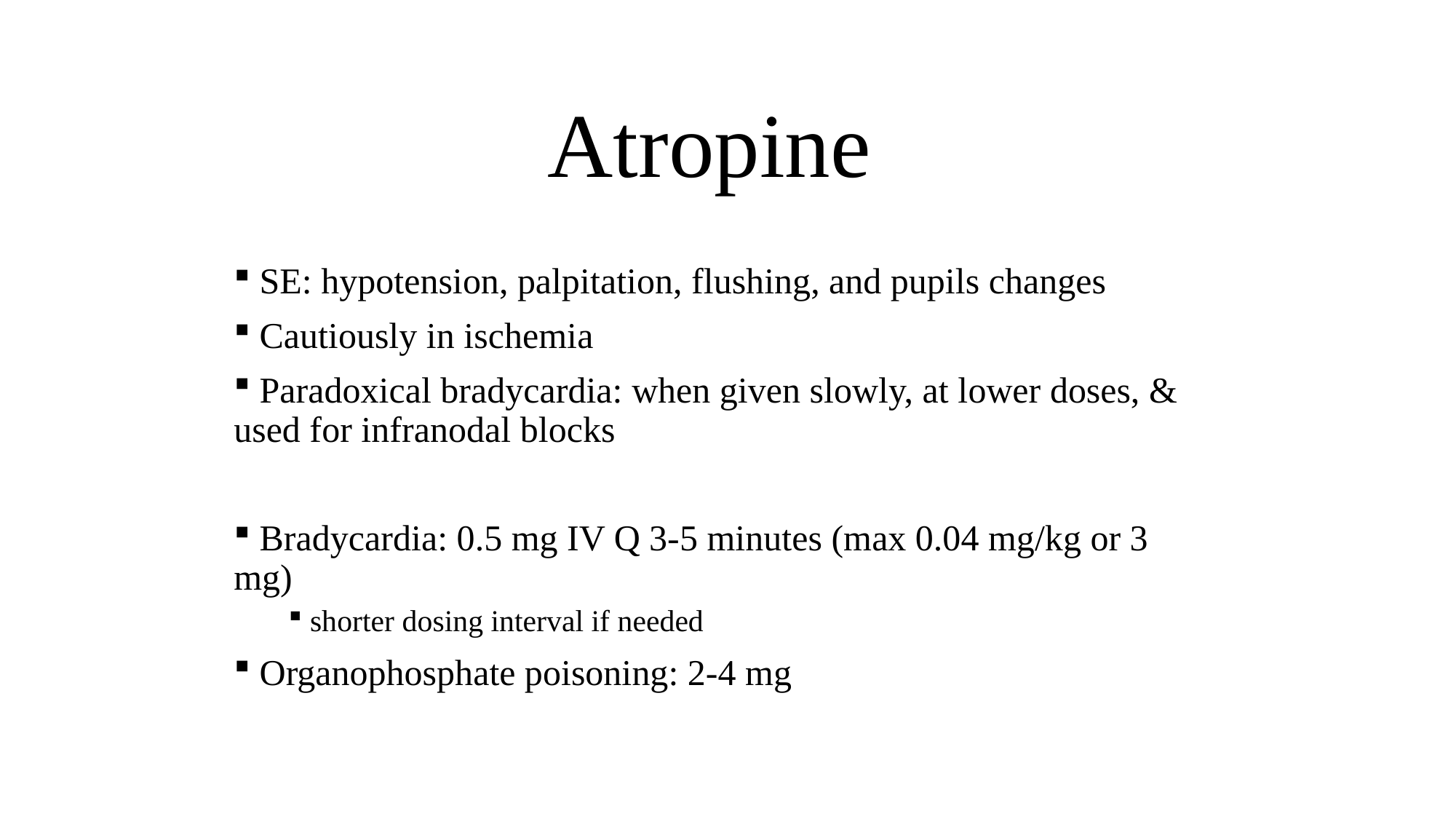

# Atropine
 SE: hypotension, palpitation, flushing, and pupils changes
 Cautiously in ischemia
 Paradoxical bradycardia: when given slowly, at lower doses, & used for infranodal blocks

 Bradycardia: 0.5 mg IV Q 3-5 minutes (max 0.04 mg/kg or 3 mg)
 shorter dosing interval if needed
 Organophosphate poisoning: 2-4 mg